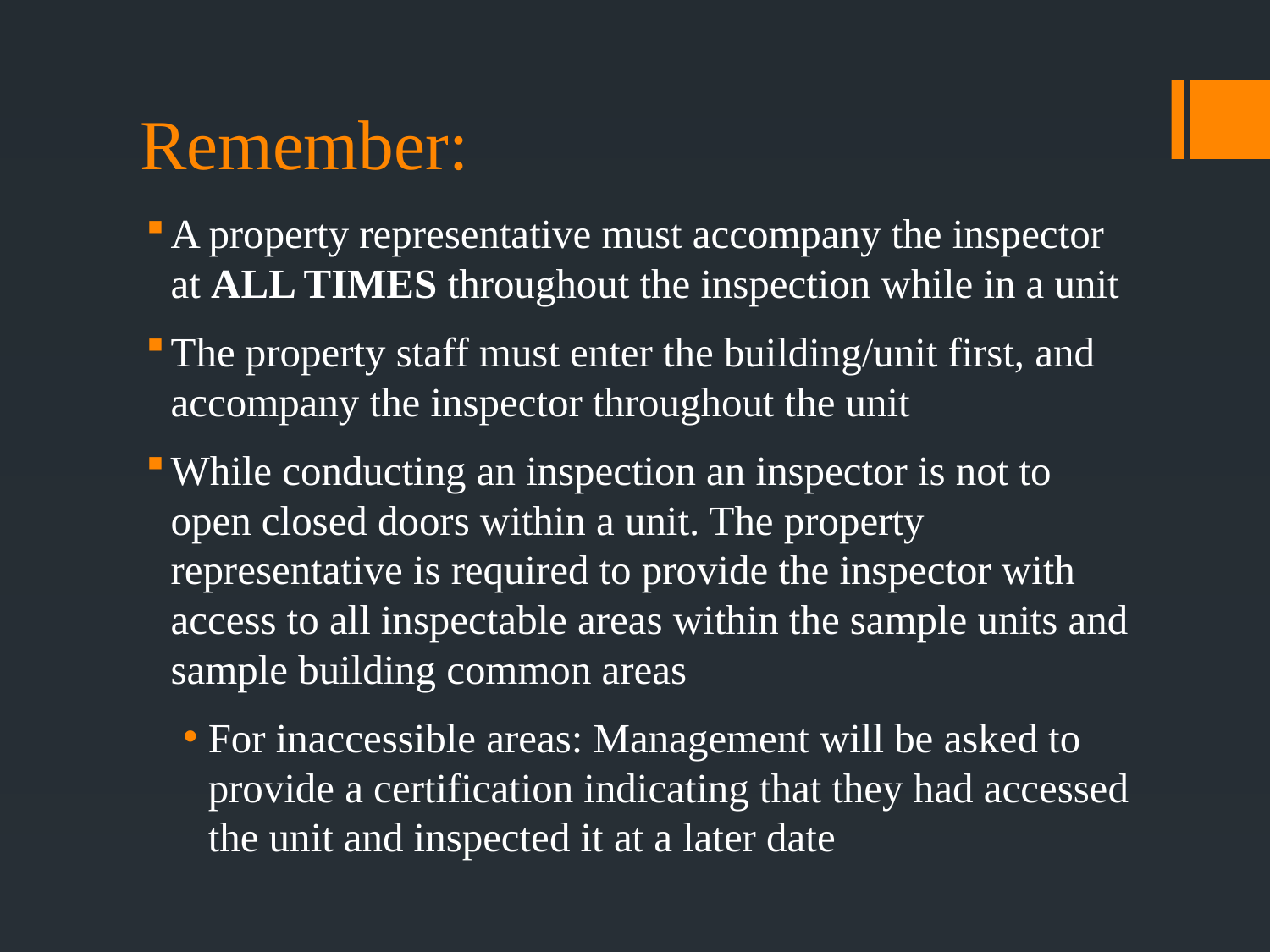

# Remember:
A property representative must accompany the inspector at ALL TIMES throughout the inspection while in a unit
The property staff must enter the building/unit first, and accompany the inspector throughout the unit
While conducting an inspection an inspector is not to open closed doors within a unit. The property representative is required to provide the inspector with access to all inspectable areas within the sample units and sample building common areas
For inaccessible areas: Management will be asked to provide a certification indicating that they had accessed the unit and inspected it at a later date